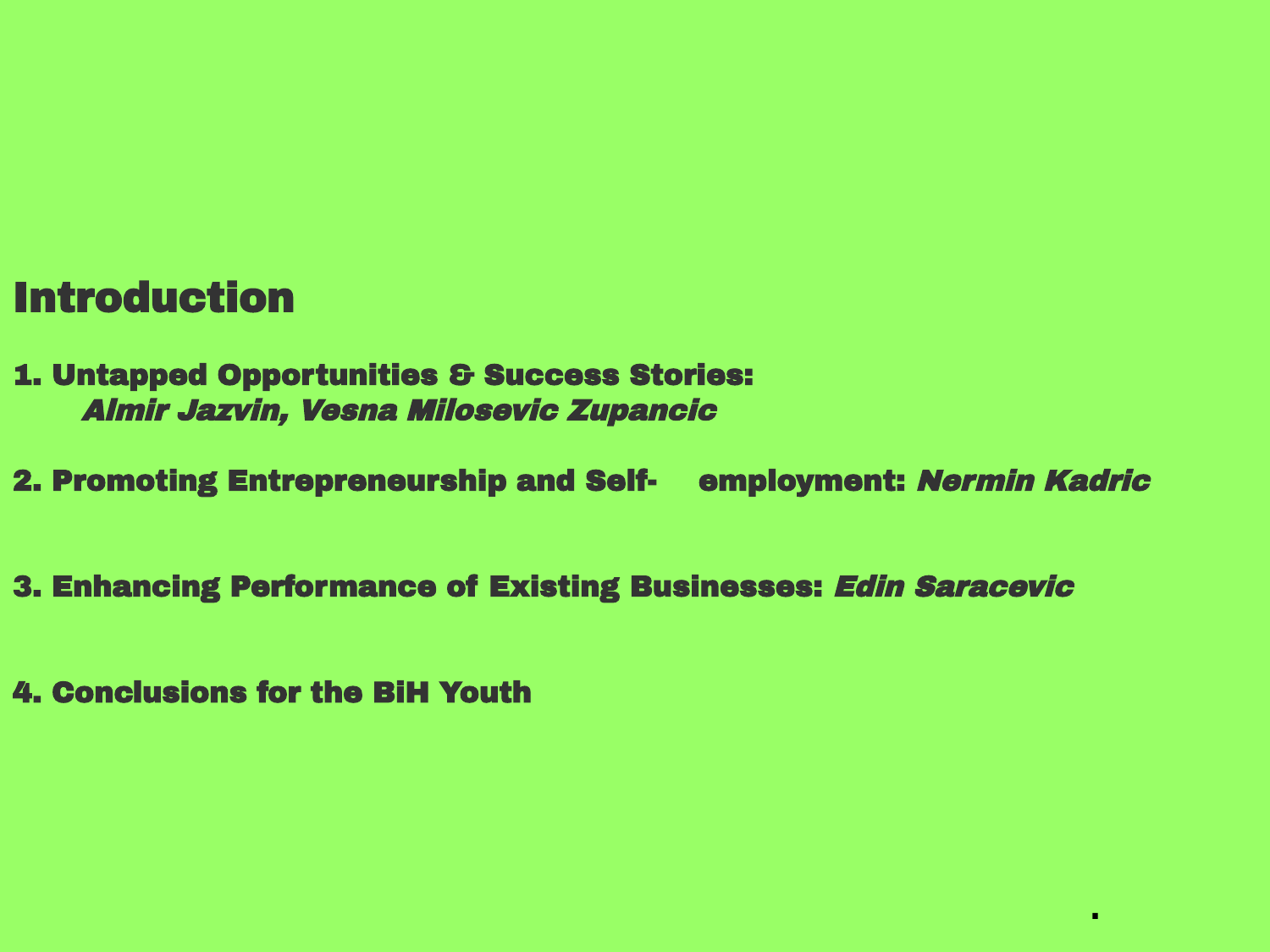

# Introduction 1. Untapped Opportunities & Success Stories: Almir Jazvin, Vesna Milosevic Zupancic 2. Promoting Entrepreneurship and Self-	employment: Nermin Kadric 3. Enhancing Performance of Existing 	Businesses: Edin Saracevic 4. Conclusions for the BiH Youth

.